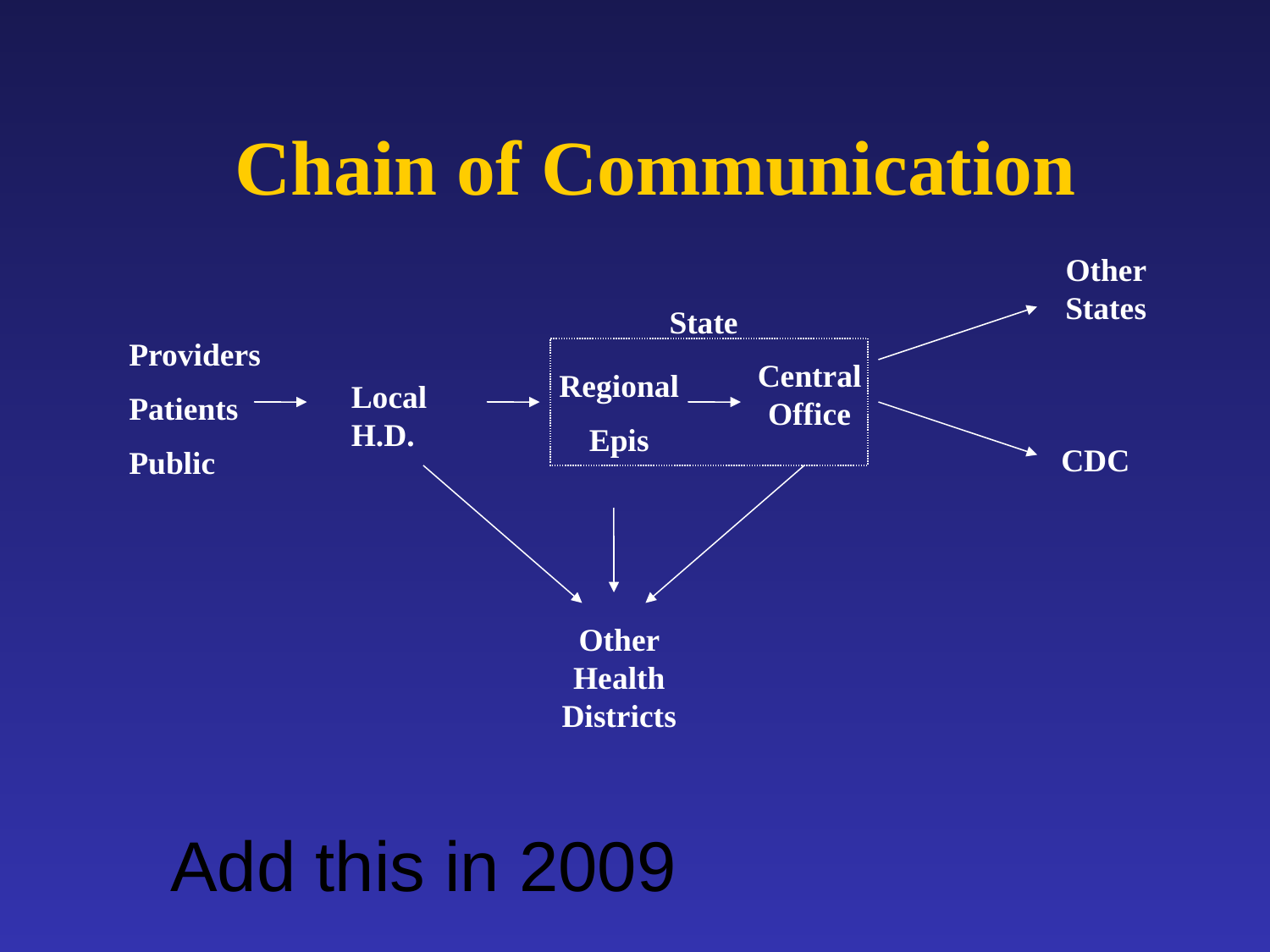

Chain of Communication
Other States
State

Providers
Patients
Public

Central Office
Regional
Epis
Local H.D.

CDC

Other Health Districts
Add this in 2009